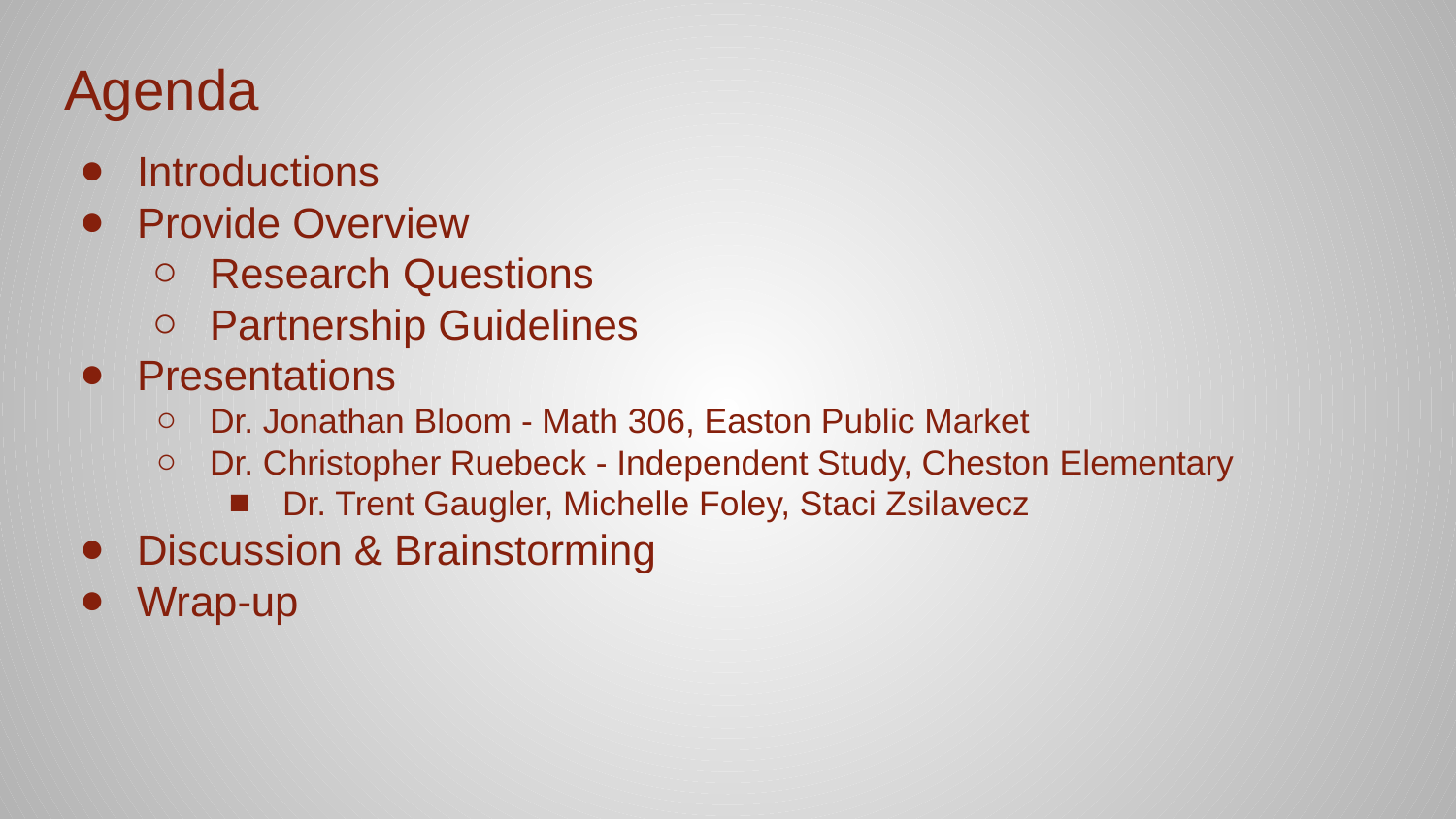

# Agenda
Introductions
Provide Overview
Research Questions
Partnership Guidelines
Presentations
Dr. Jonathan Bloom - Math 306, Easton Public Market
Dr. Christopher Ruebeck - Independent Study, Cheston Elementary
Dr. Trent Gaugler, Michelle Foley, Staci Zsilavecz
Discussion & Brainstorming
Wrap-up